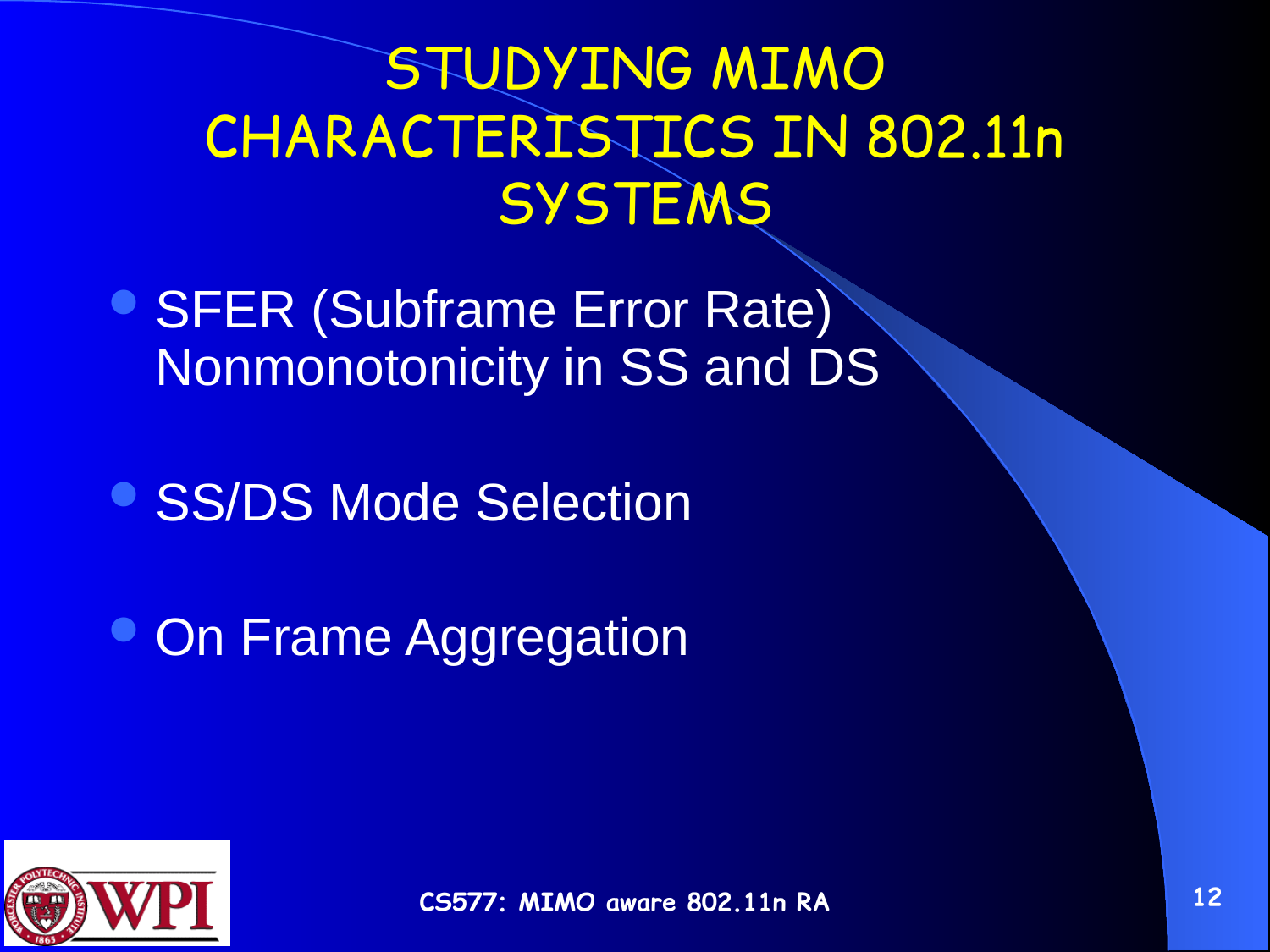

# STUDYING MIMO CHARACTERISTICS IN 802.11n SYSTEMS
SFER (Subframe Error Rate) Nonmonotonicity in SS and DS

SS/DS Mode Selection

On Frame Aggregation
12
CS577: MIMO aware 802.11n RA